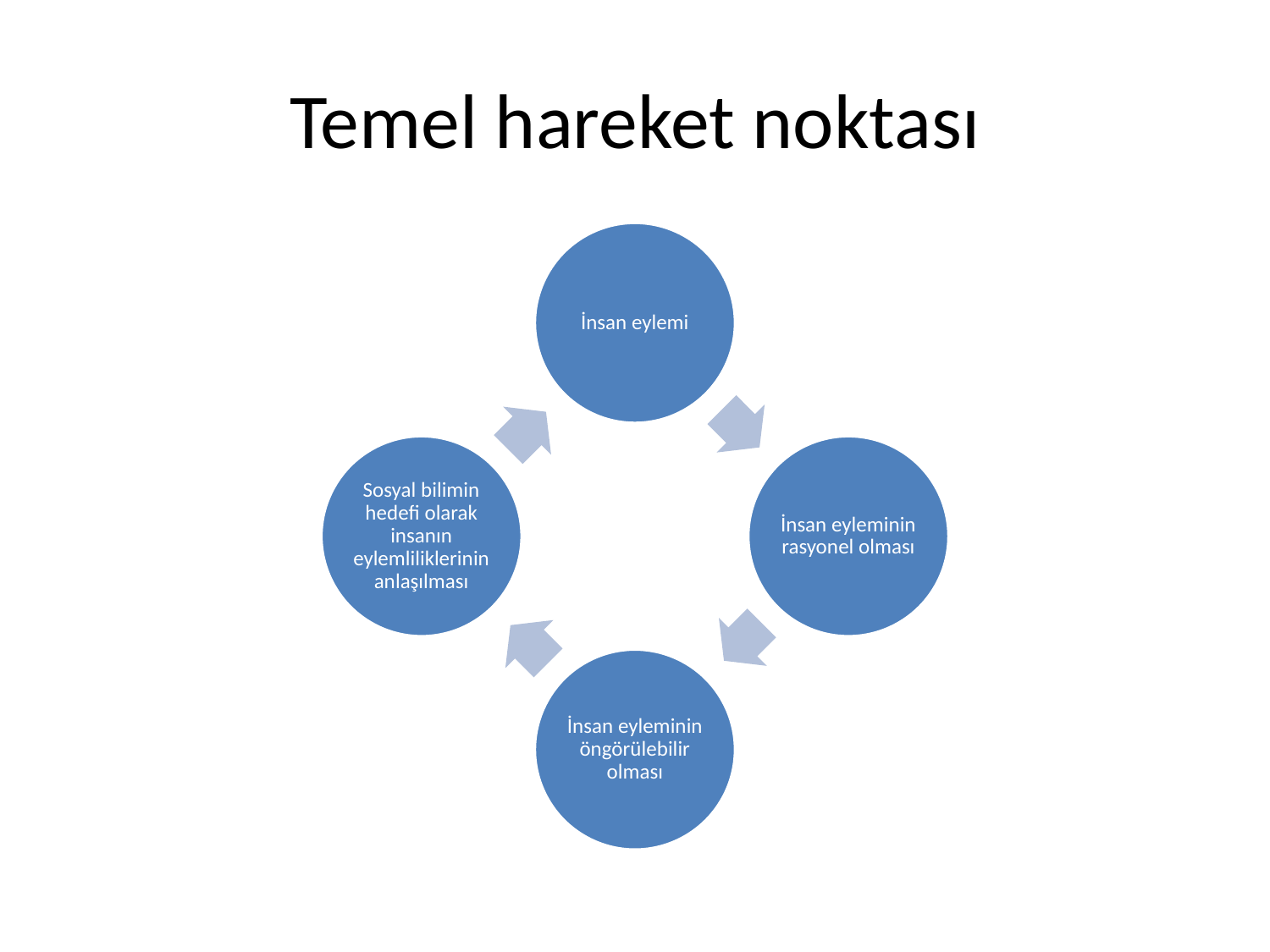

# Temel hareket noktası
İnsan eylemi

İnsan eyleminin rasyonel olması

İnsan eyleminin öngörülebilir olması

Sosyal bilimin hedefi olarak insanın eylemliliklerinin anlaşılması